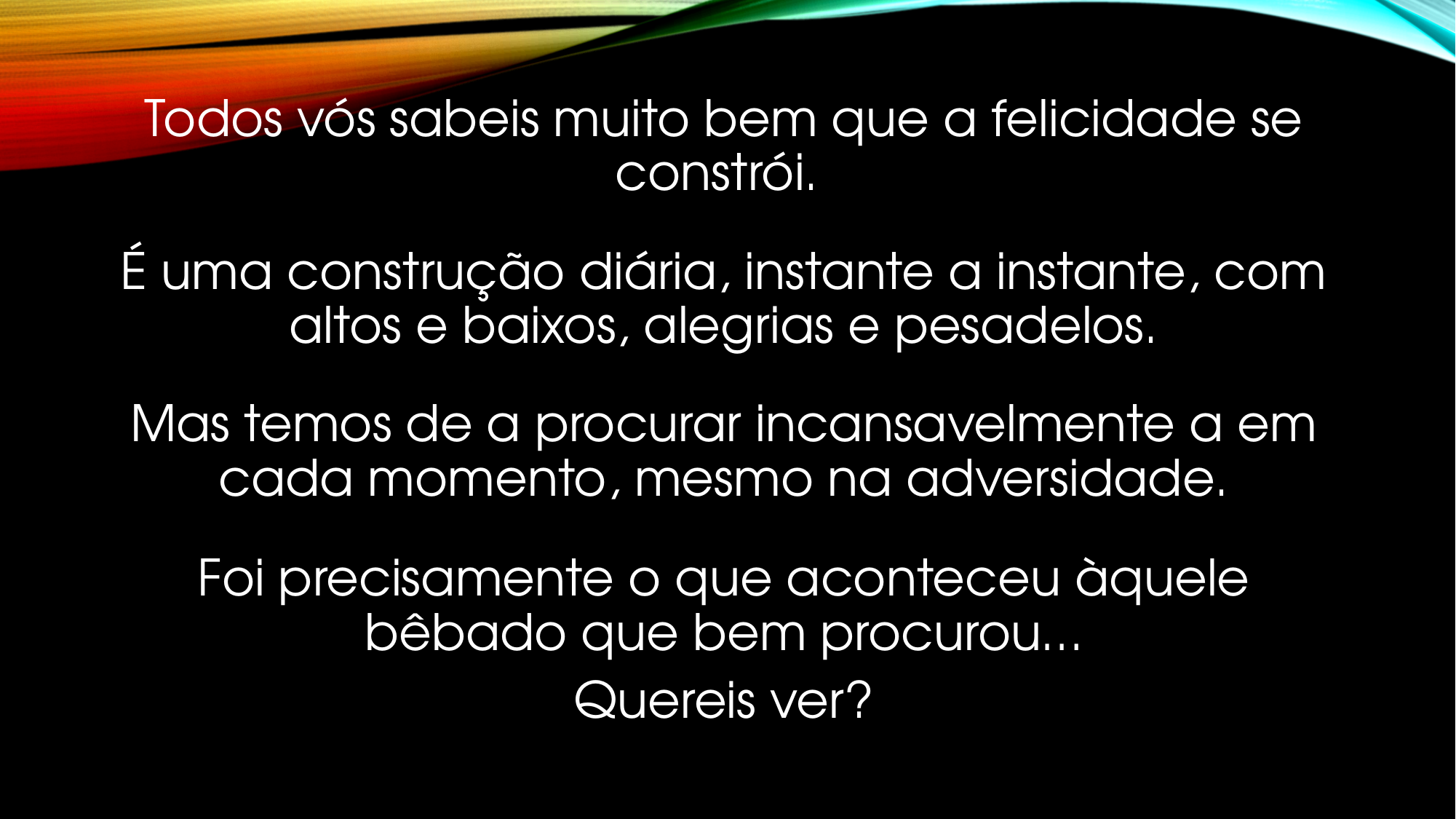

Todos vós sabeis muito bem que a felicidade se constrói.

É uma construção diária, instante a instante, com altos e baixos, alegrias e pesadelos.

Mas temos de a procurar incansavelmente a em cada momento, mesmo na adversidade.

Foi precisamente o que aconteceu àquele bêbado que bem procurou…
Quereis ver?